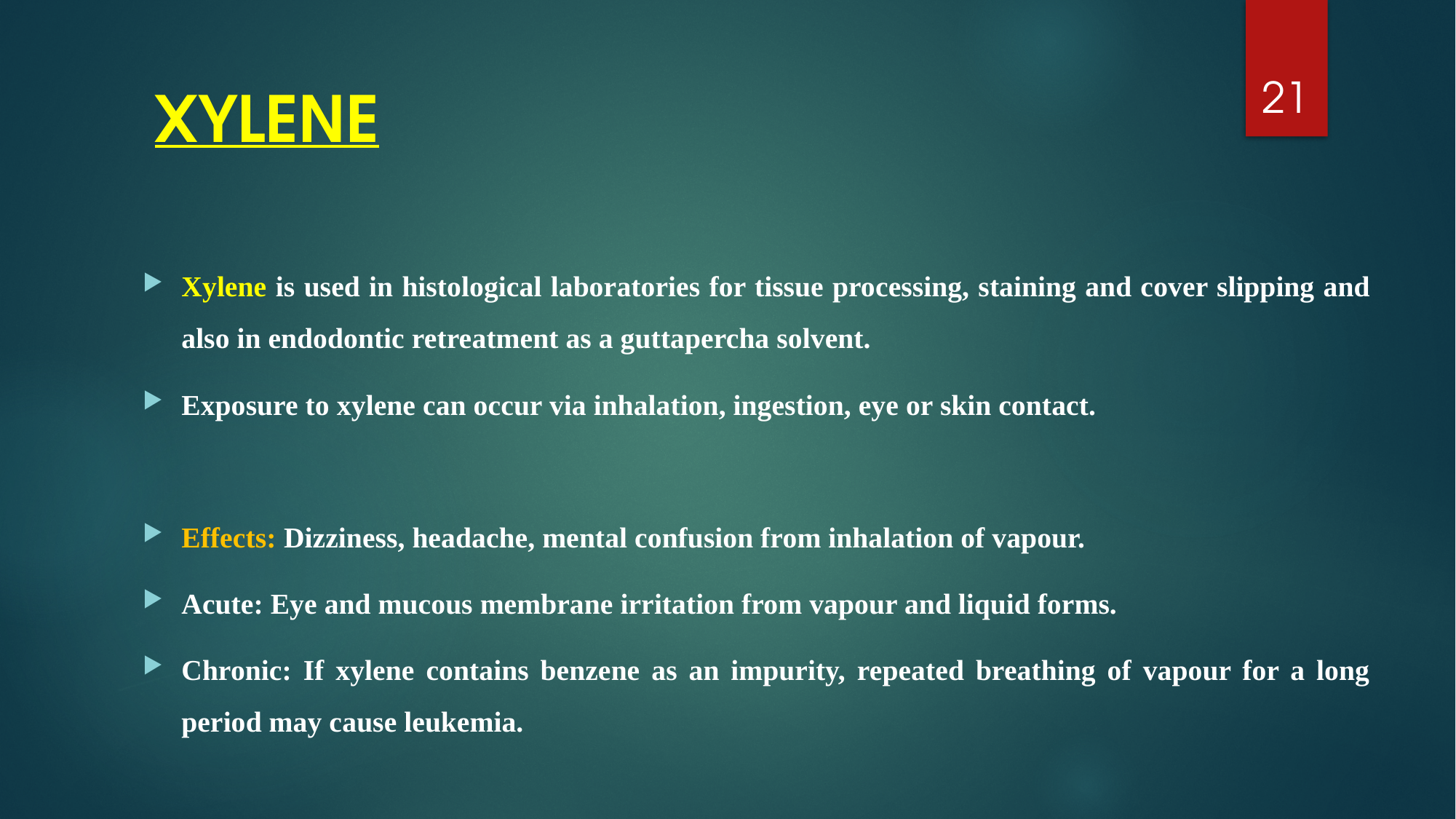

21
# XYLENE
Xylene is used in histological laboratories for tissue processing, staining and cover slipping and also in endodontic retreatment as a guttapercha solvent.
Exposure to xylene can occur via inhalation, ingestion, eye or skin contact.

Effects: Dizziness, headache, mental confusion from inhalation of vapour.
Acute: Eye and mucous membrane irritation from vapour and liquid forms.
Chronic: If xylene contains benzene as an impurity, repeated breathing of vapour for a long period may cause leukemia.